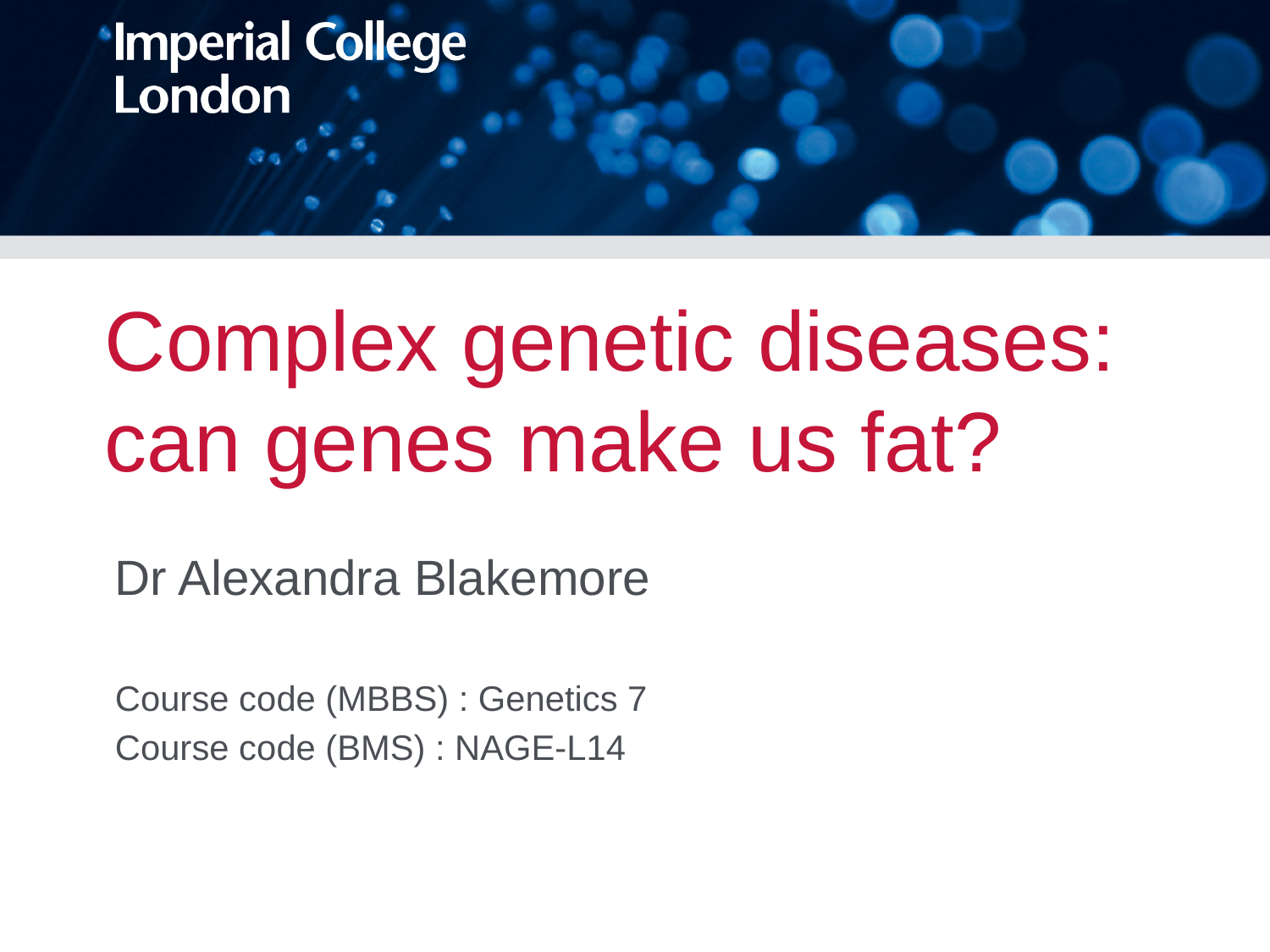

# Complex genetic diseases: can genes make us fat?
Dr Alexandra Blakemore
Course code (MBBS) : Genetics 7
Course code (BMS) : NAGE-L14